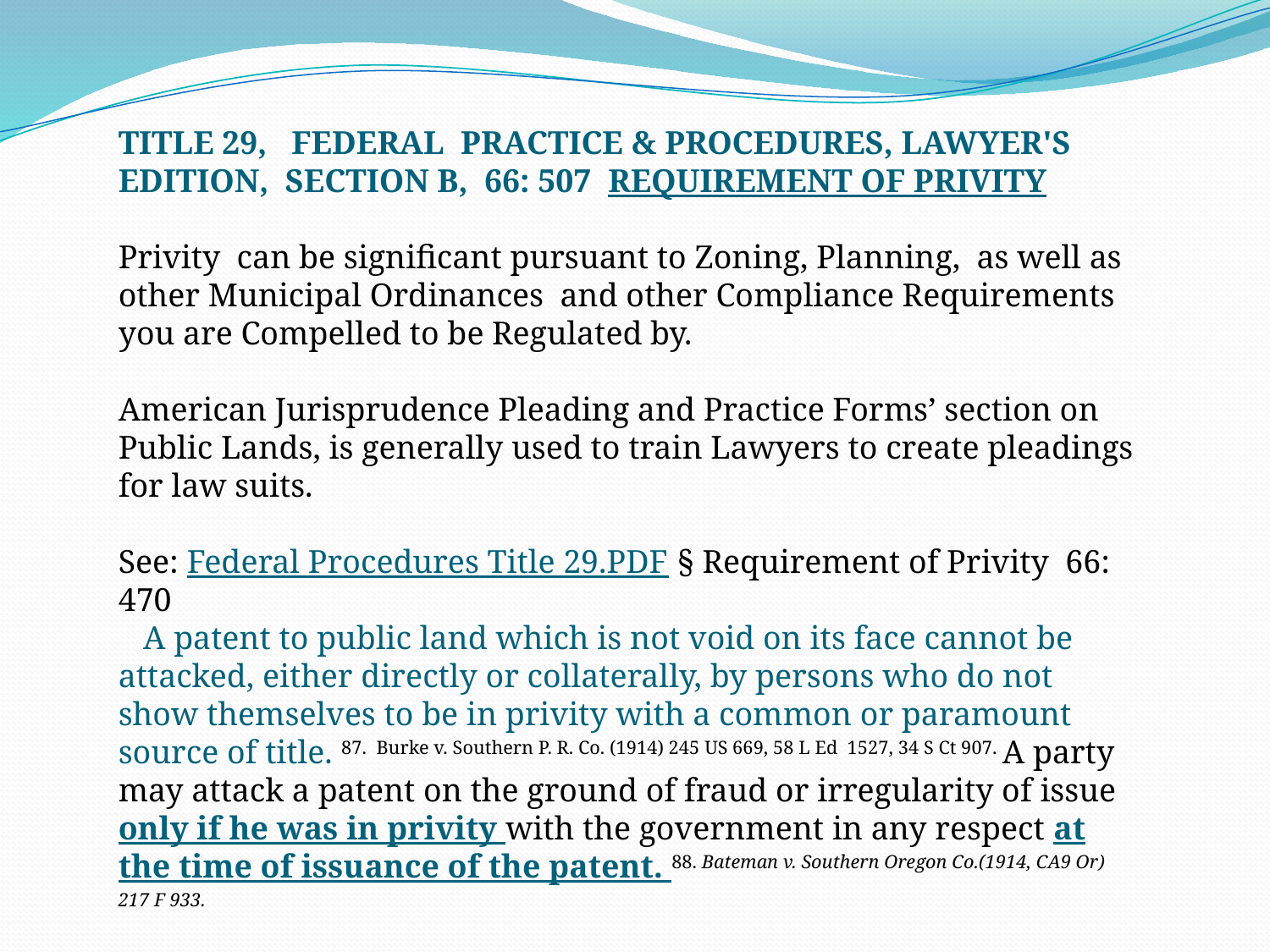

TITLE 29,   FEDERAL  PRACTICE & PROCEDURES, LAWYER'S EDITION,  SECTION B,  66: 507  REQUIREMENT OF PRIVITY
Privity  can be significant pursuant to Zoning, Planning,  as well as other Municipal Ordinances  and other Compliance Requirements  you are Compelled to be Regulated by.

American Jurisprudence Pleading and Practice Forms’ section on Public Lands, is generally used to train Lawyers to create pleadings for law suits.
See: Federal Procedures Title 29.PDF § Requirement of Privity  66: 470 
   A patent to public land which is not void on its face cannot be attacked, either directly or collaterally, by persons who do not show themselves to be in privity with a common or paramount source of title. 87.  Burke v. Southern P. R. Co. (1914) 245 US 669, 58 L Ed  1527, 34 S Ct 907. A party may attack a patent on the ground of fraud or irregularity of issue only if he was in privity with the government in any respect at the time of issuance of the patent. 88. Bateman v. Southern Oregon Co.(1914, CA9 Or)  217 F 933.